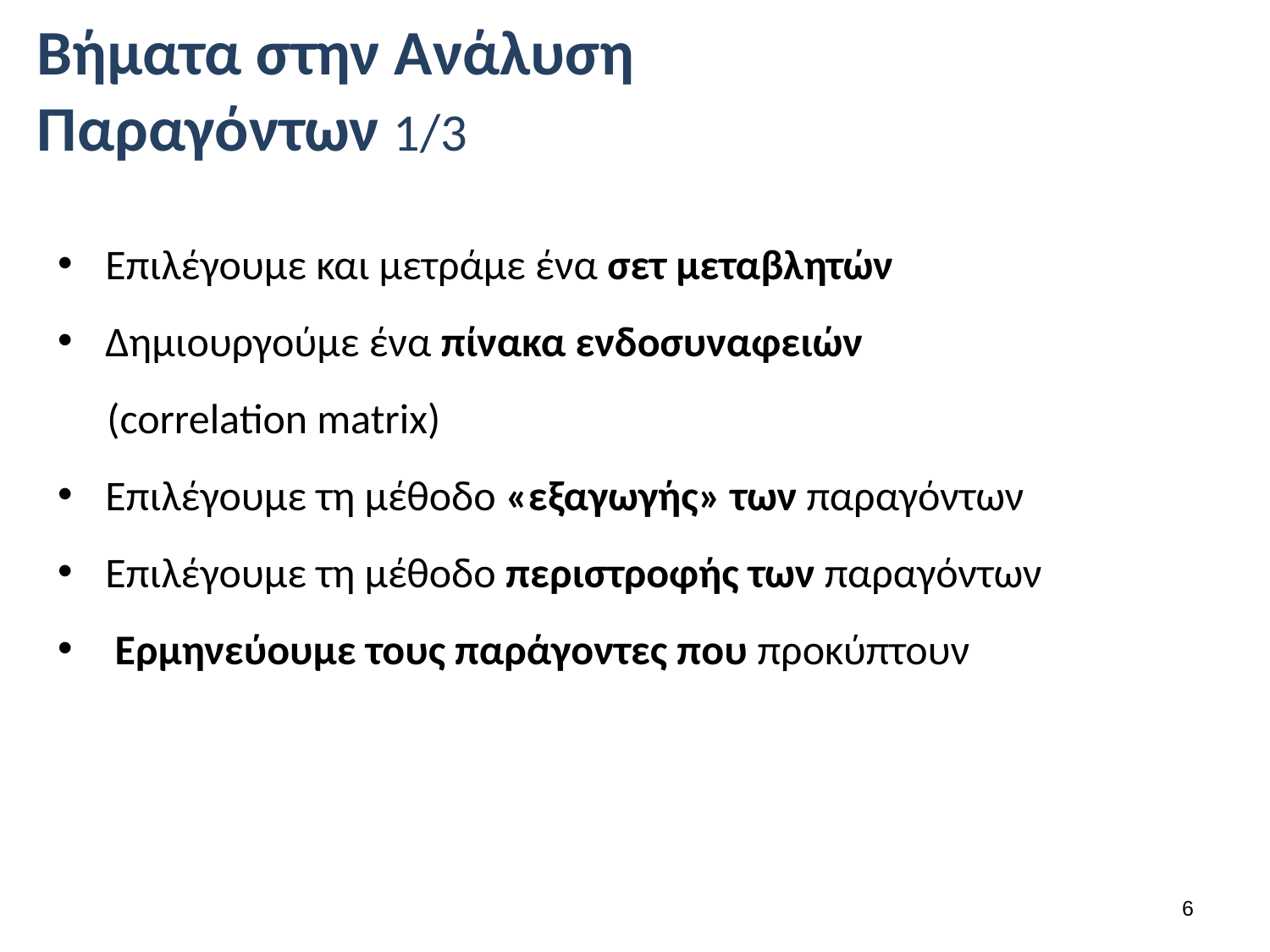

# Βήματα στην Ανάλυση Παραγόντων 1/3
Επιλέγουμε και μετράμε ένα σετ μεταβλητών
Δημιουργούμε ένα πίνακα ενδοσυναφειών
(correlation matrix)
Επιλέγουμε τη μέθοδο «εξαγωγής» των παραγόντων
Επιλέγουμε τη μέθοδο περιστροφής των παραγόντων
 Ερμηνεύουμε τους παράγοντες που προκύπτουν
6